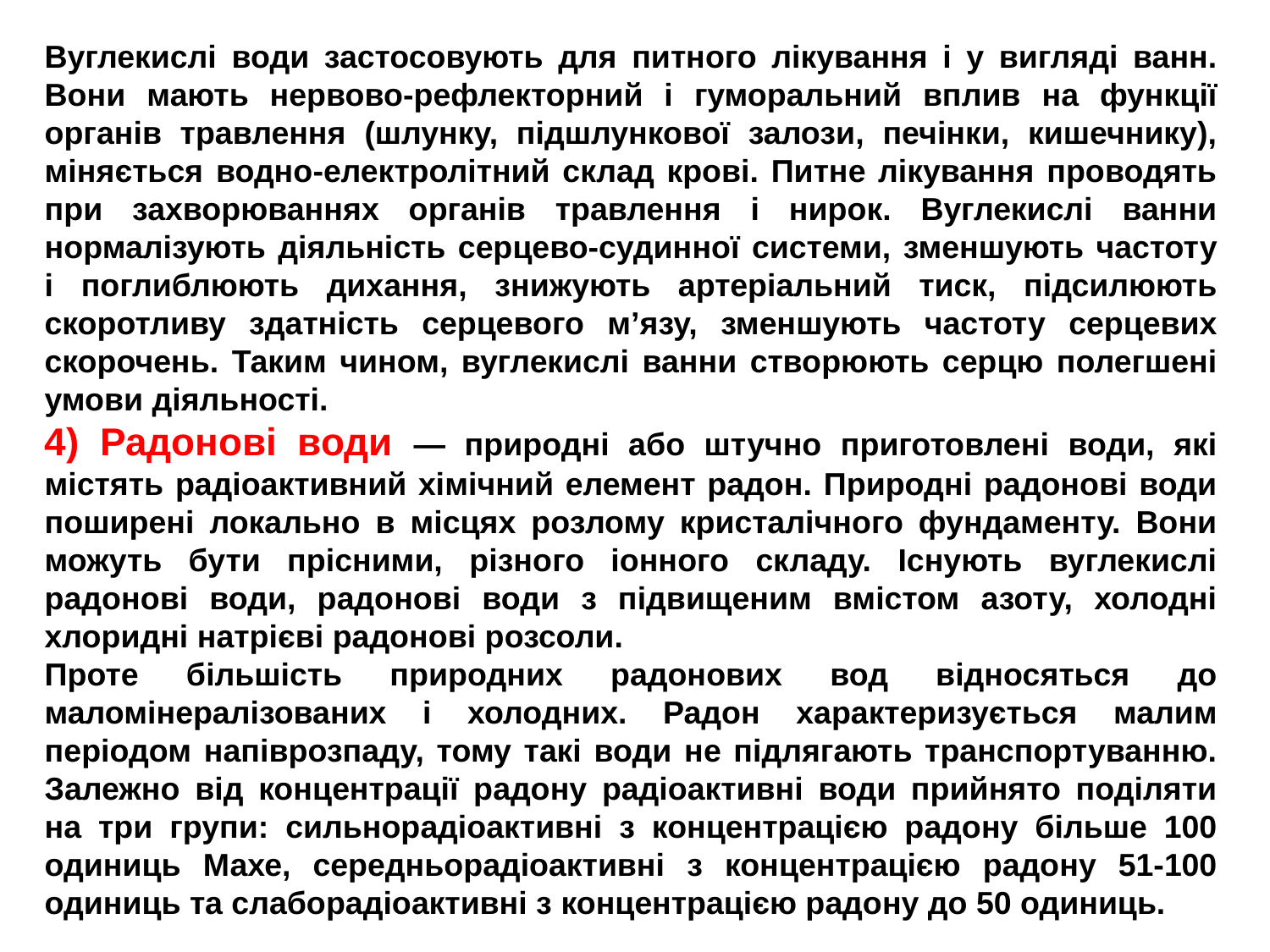

Вуглекислі води застосовують для питного лікування і у вигляді ванн. Вони мають нервово-рефлекторний і гуморальний вплив на функції органів травлення (шлунку, підшлункової залози, печінки, кишечнику), міняється водно-електролітний склад крові. Питне лікування проводять при захворюваннях органів травлення і нирок. Вуглекислі ванни нормалізують діяльність серцево-судинної системи, зменшують частоту і поглиблюють дихання, знижують артеріальний тиск, підсилюють скоротливу здатність серцевого м’язу, зменшують частоту серцевих скорочень. Таким чином, вуглекислі ванни створюють серцю полегшені умови діяльності.
4) Радонові води — природні або штучно приготовлені води, які містять радіоактивний хімічний елемент радон. Природні радонові води поширені локально в місцях розлому кристалічного фундаменту. Вони можуть бути прісними, різного іонного складу. Існують вуглекислі радонові води, радонові води з підвищеним вмістом азоту, холодні хлоридні натрієві радонові розсоли.
Проте більшість природних радонових вод відносяться до маломінералізованих і холодних. Радон характеризується малим періодом напіврозпаду, тому такі води не підлягають транспортуванню. Залежно від концентрації радону радіоактивні води прийнято поділяти на три групи: сильнорадіоактивні з концентрацією радону більше 100 одиниць Махе, середньорадіоактивні з концентрацією радону 51-100 одиниць та слаборадіоактивні з концентрацією радону до 50 одиниць.